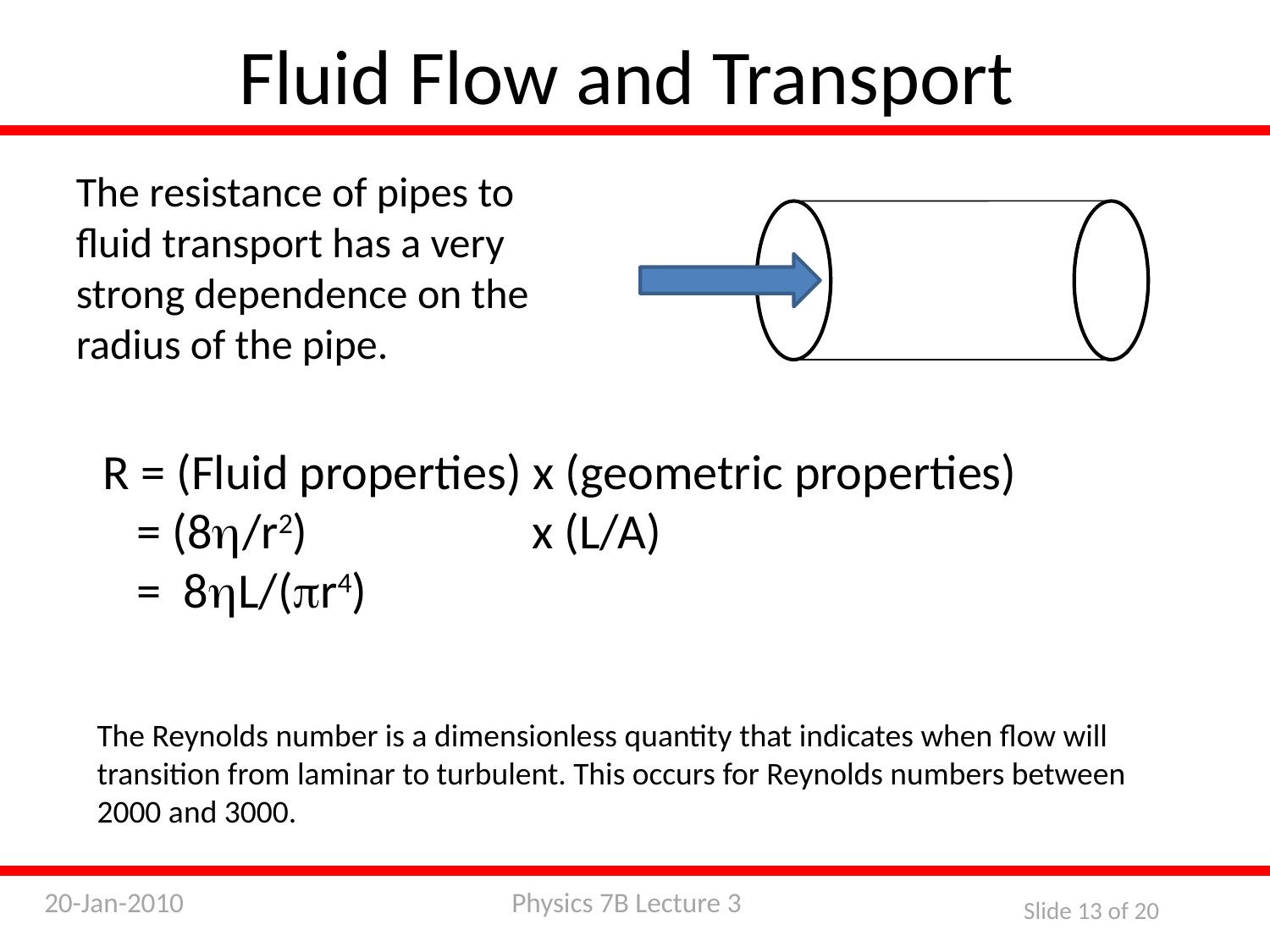

Fluid Flow and Transport
The resistance of pipes to fluid transport has a very strong dependence on the radius of the pipe.

R = (Fluid properties) x (geometric properties)
   = (8η/r2)                    x (L/A)
   =  8ηL/(πr4)
The Reynolds number is a dimensionless quantity that indicates when flow will transition from laminar to turbulent. This occurs for Reynolds numbers between 2000 and 3000.